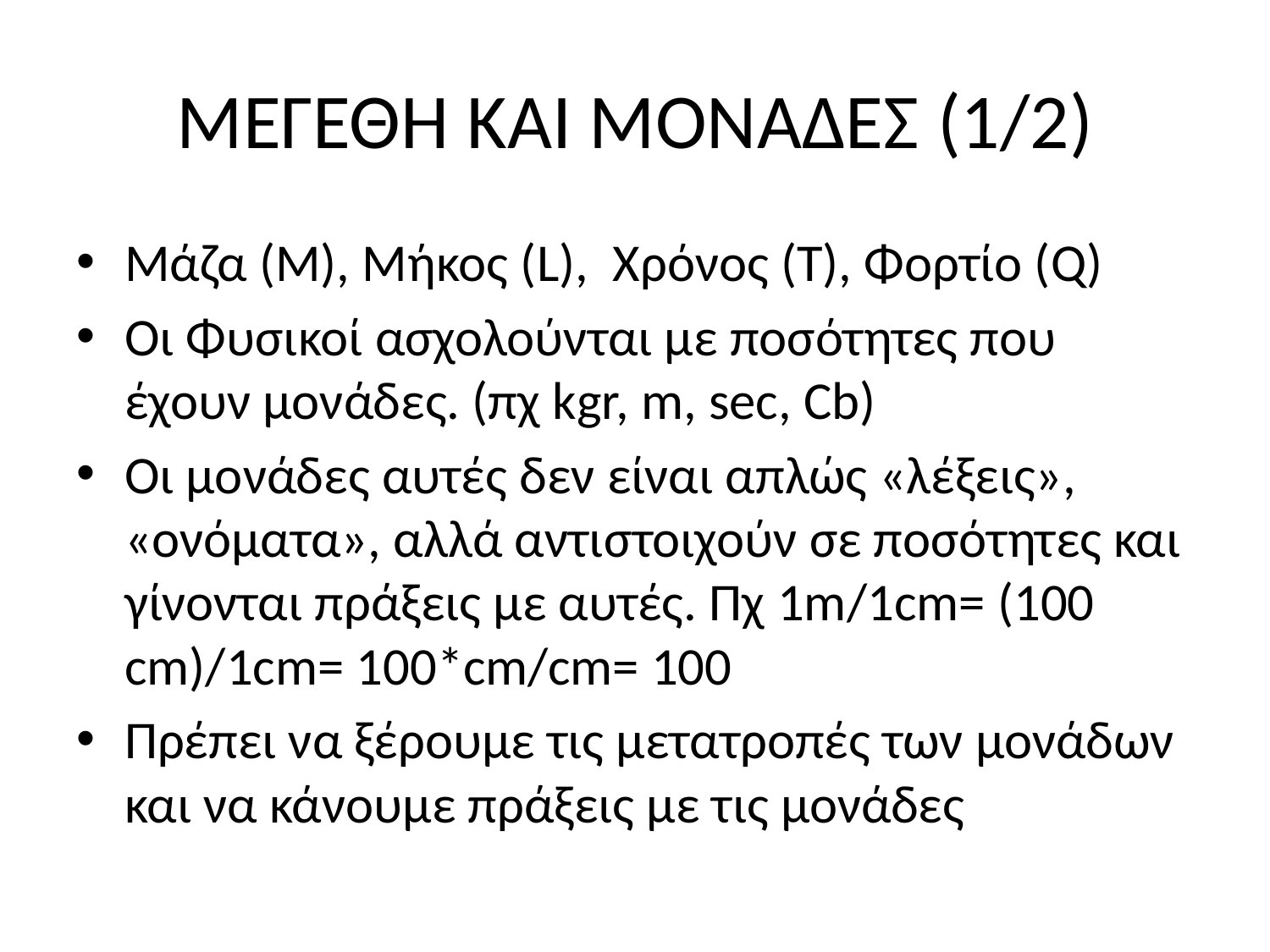

# ΜΕΓΕΘΗ ΚΑΙ ΜΟΝΑΔΕΣ (1/2)
Μάζα (Μ), Μήκος (L),  Χρόνος (Τ), Φορτίο (Q)
Οι Φυσικοί ασχολούνται με ποσότητες που έχουν μονάδες. (πχ kgr, m, sec, Cb)
Οι μονάδες αυτές δεν είναι απλώς «λέξεις», «ονόματα», αλλά αντιστοιχούν σε ποσότητες και γίνονται πράξεις με αυτές. Πχ 1m/1cm= (100 cm)/1cm= 100*cm/cm= 100
Πρέπει να ξέρουμε τις μετατροπές των μονάδων και να κάνουμε πράξεις με τις μονάδες